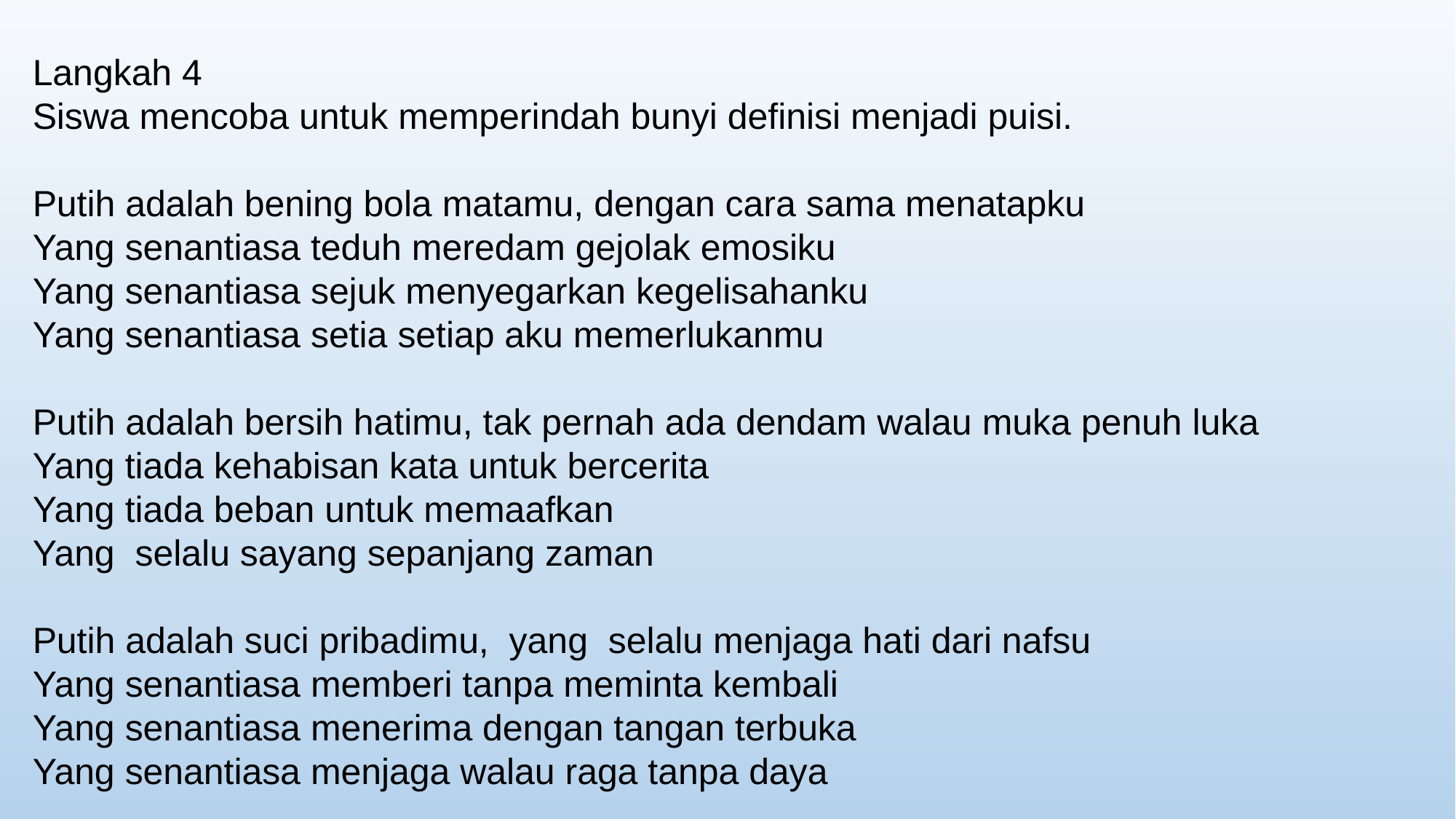

Langkah 4
Siswa mencoba untuk memperindah bunyi definisi menjadi puisi.

Putih adalah bening bola matamu, dengan cara sama menatapku
Yang senantiasa teduh meredam gejolak emosiku
Yang senantiasa sejuk menyegarkan kegelisahanku
Yang senantiasa setia setiap aku memerlukanmu

Putih adalah bersih hatimu, tak pernah ada dendam walau muka penuh luka
Yang tiada kehabisan kata untuk bercerita
Yang tiada beban untuk memaafkan
Yang  selalu sayang sepanjang zaman

Putih adalah suci pribadimu,  yang  selalu menjaga hati dari nafsu
Yang senantiasa memberi tanpa meminta kembali
Yang senantiasa menerima dengan tangan terbuka
Yang senantiasa menjaga walau raga tanpa daya